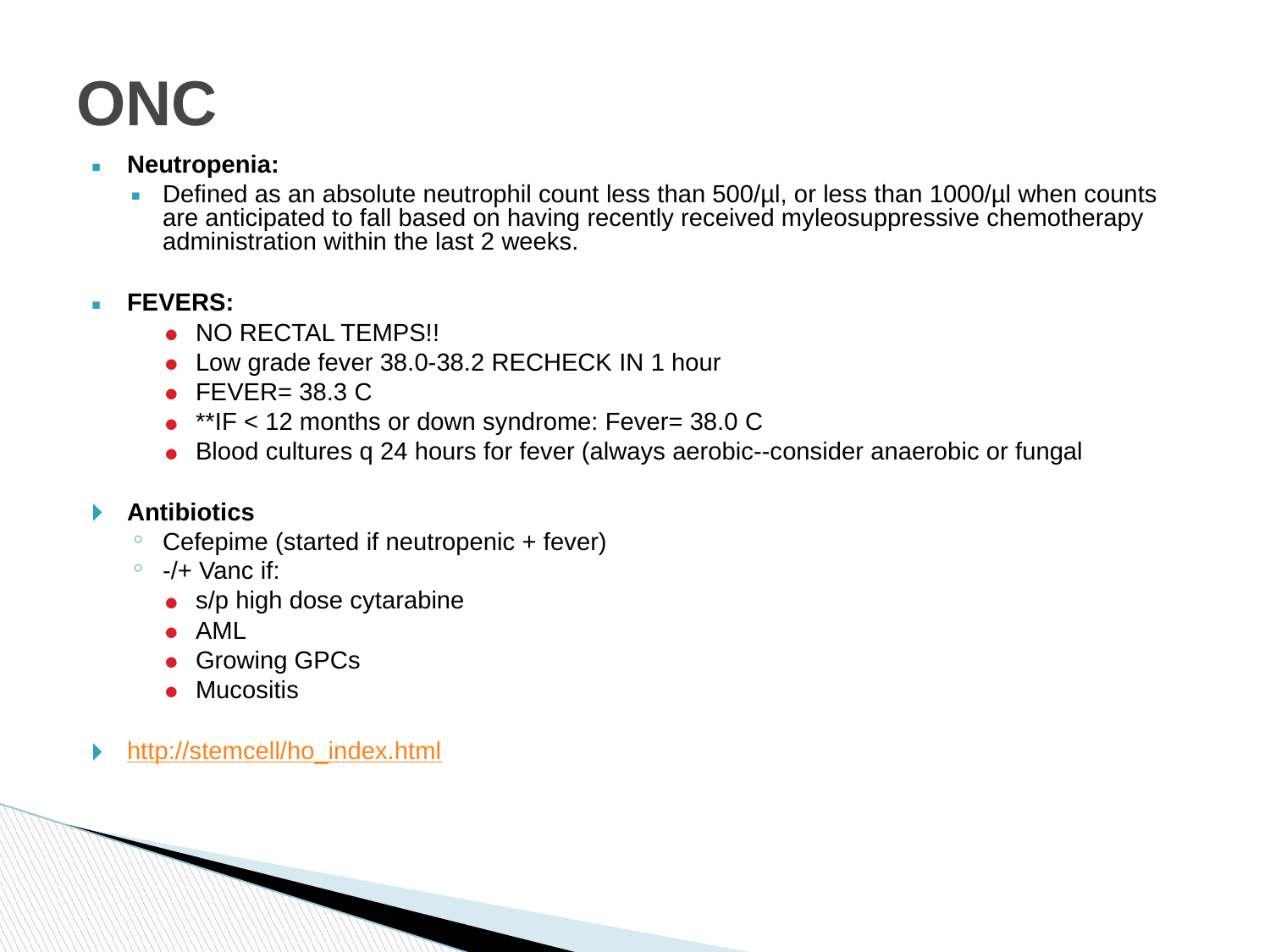

# ONC
Neutropenia:
Defined as an absolute neutrophil count less than 500/µl, or less than 1000/µl when counts are anticipated to fall based on having recently received myleosuppressive chemotherapy administration within the last 2 weeks.

FEVERS:
NO RECTAL TEMPS!!
Low grade fever 38.0-38.2 RECHECK IN 1 hour
FEVER= 38.3 C
**IF < 12 months or down syndrome: Fever= 38.0 C
Blood cultures q 24 hours for fever (always aerobic--consider anaerobic or fungal

Antibiotics
Cefepime (started if neutropenic + fever)
-/+ Vanc if:
s/p high dose cytarabine
AML
Growing GPCs
Mucositis

http://stemcell/ho_index.html